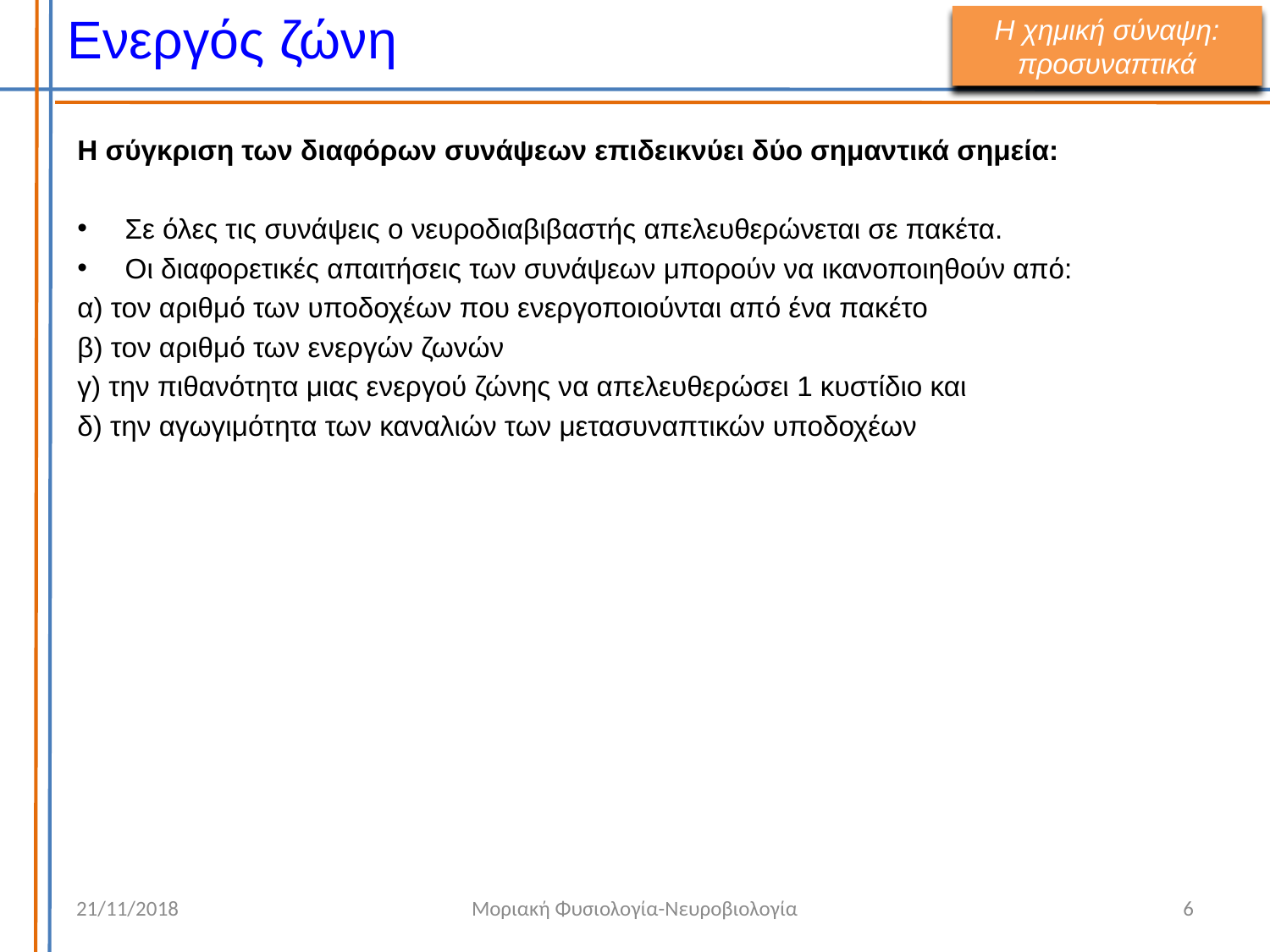

Ενεργός ζώνη
Η χημική σύναψη: προσυναπτικά
Η σύγκριση των διαφόρων συνάψεων επιδεικνύει δύο σημαντικά σημεία:

Σε όλες τις συνάψεις ο νευροδιαβιβαστής απελευθερώνεται σε πακέτα.
Οι διαφορετικές απαιτήσεις των συνάψεων μπορούν να ικανοποιηθούν από:
α) τον αριθμό των υποδοχέων που ενεργοποιούνται από ένα πακέτο
β) τον αριθμό των ενεργών ζωνών
γ) την πιθανότητα μιας ενεργού ζώνης να απελευθερώσει 1 κυστίδιο και
δ) την αγωγιμότητα των καναλιών των μετασυναπτικών υποδοχέων

21/11/2018
Μοριακή Φυσιολογία-Νευροβιολογία
6